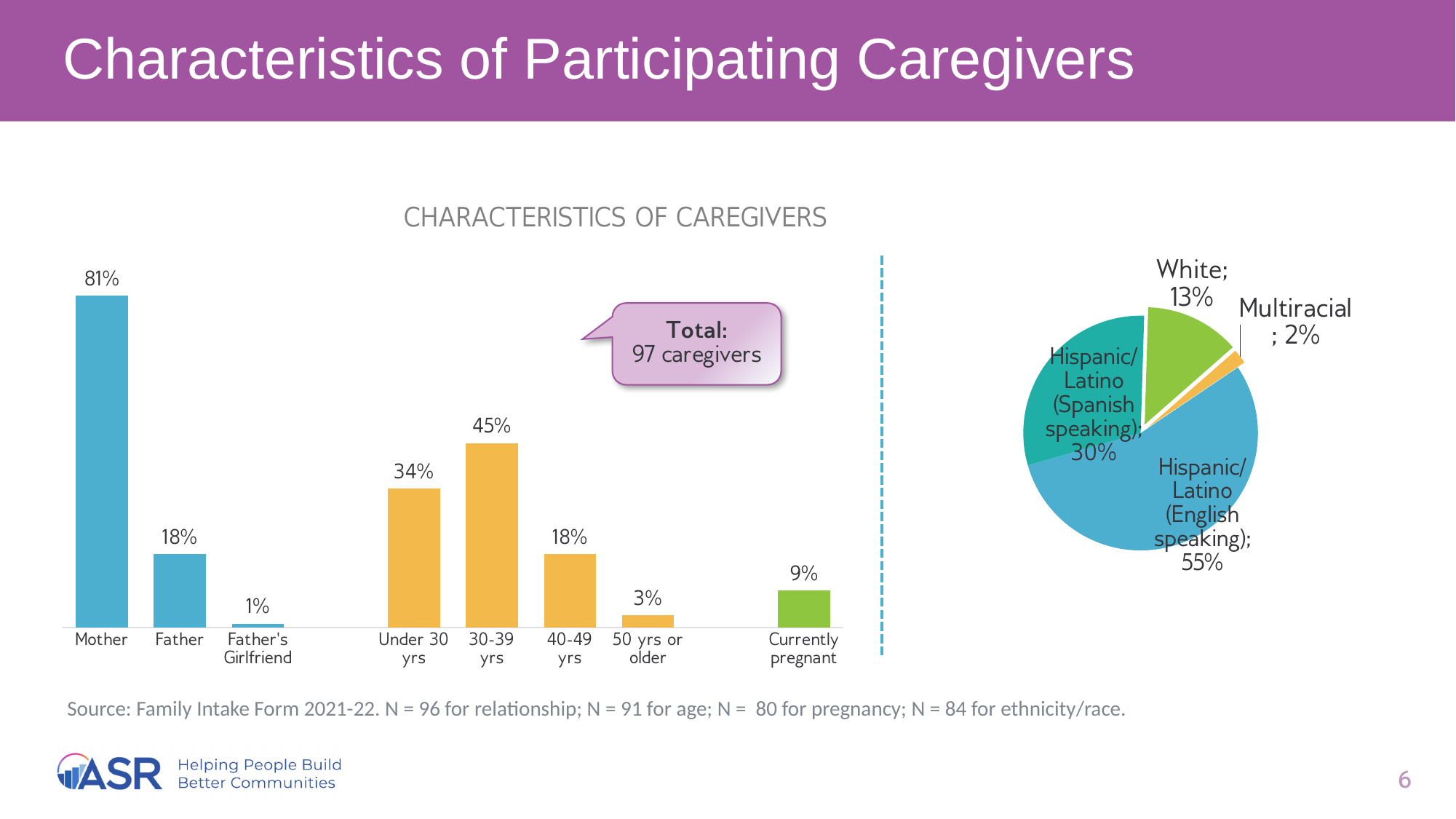

# Characteristics of Participating Caregivers

### Chart: CHARACTERISTICS OF CAREGIVERS

| Category | Column1 |
|---|---|
| Mother | 0.81 |
| Father | 0.18 |
| Father's Girlfriend | 0.01 |
|  | None |
| Under 30 yrs | 0.34 |
| 30-39 yrs | 0.45 |
| 40-49 yrs | 0.18 |
| 50 yrs or older | 0.03 |
|  | None |
| Currently pregnant | 0.09 |

### Chart

| Category | Column1 |
|---|---|
| Hispanic/ Latino
(English speaking) | 0.5476190476190477 |
| Hispanic/ Latino
(Spanish speaking) | 0.2976190476190476 |
| White | 0.13 |
| Multiracial | 0.02 |
Source: Family Intake Form 2021-22. N = 96 for relationship; N = 91 for age; N =  80 for pregnancy; N = 84 for ethnicity/race.
6